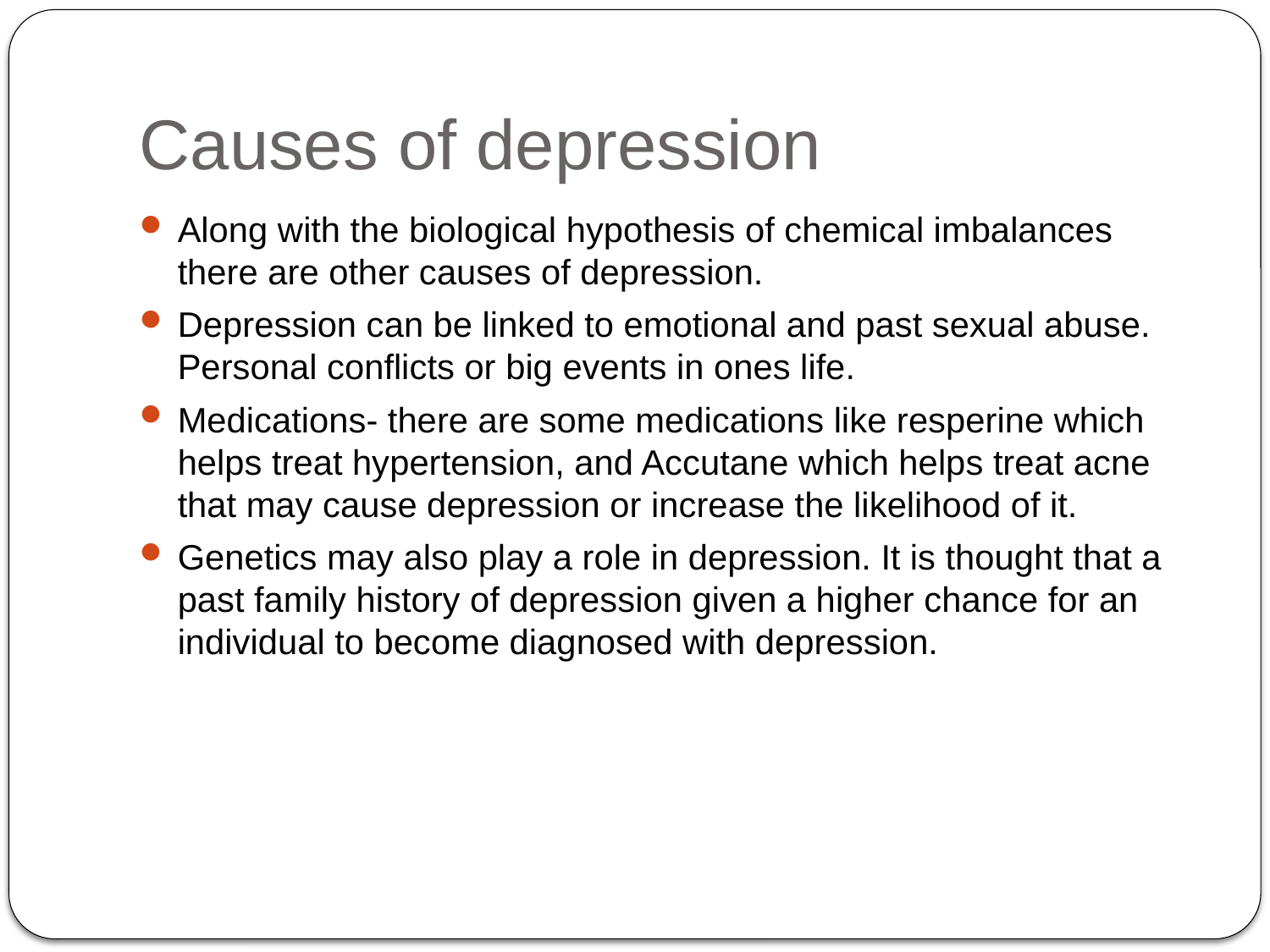

# Causes of depression
Along with the biological hypothesis of chemical imbalances there are other causes of depression.
Depression can be linked to emotional and past sexual abuse. Personal conflicts or big events in ones life.
Medications- there are some medications like resperine which helps treat hypertension, and Accutane which helps treat acne that may cause depression or increase the likelihood of it.
Genetics may also play a role in depression. It is thought that a past family history of depression given a higher chance for an individual to become diagnosed with depression.